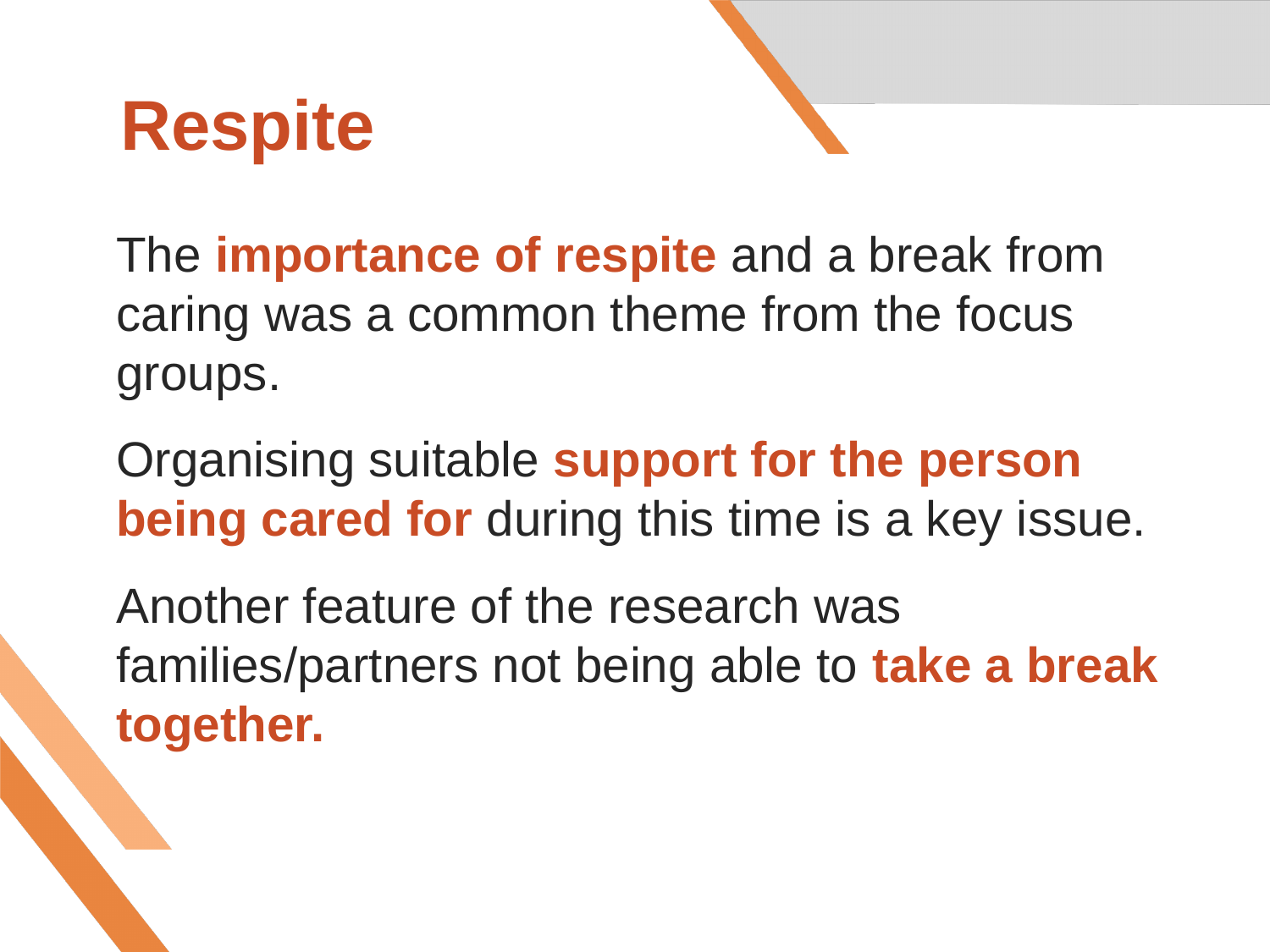

# Respite
The importance of respite and a break from caring was a common theme from the focus groups.
Organising suitable support for the person being cared for during this time is a key issue.
Another feature of the research was families/partners not being able to take a break together.